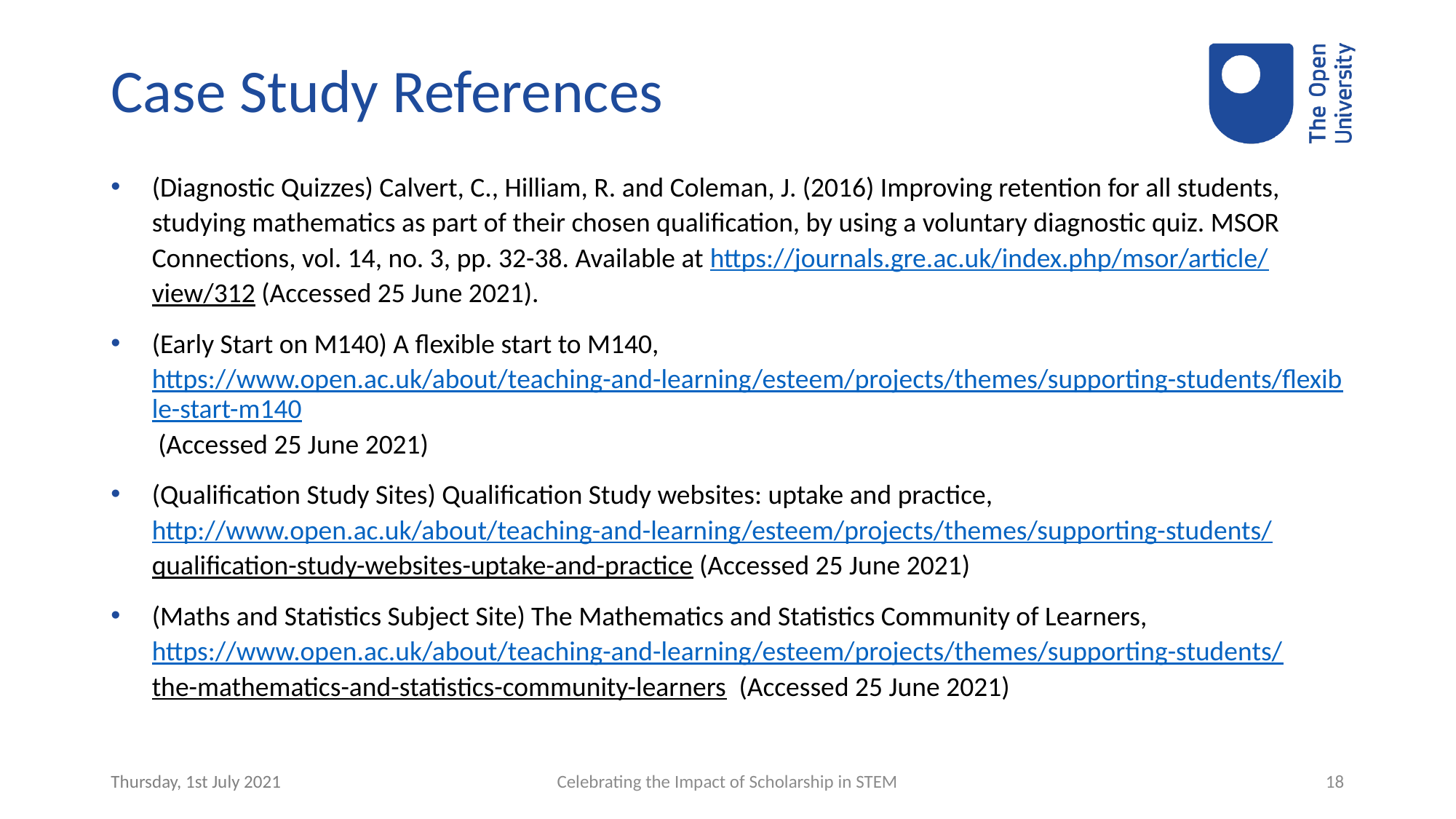

# Case Study References
(Diagnostic Quizzes) Calvert, C., Hilliam, R. and Coleman, J. (2016) Improving retention for all students, studying mathematics as part of their chosen qualification, by using a voluntary diagnostic quiz. MSOR Connections, vol. 14, no. 3, pp. 32-38. Available at https://journals.gre.ac.uk/index.php/msor/article/
view/312 (Accessed 25 June 2021).
(Early Start on M140) A flexible start to M140, https://www.open.ac.uk/about/teaching-and-learning/esteem/projects/themes/supporting-students/flexible-start-m140 (Accessed 25 June 2021)
(Qualification Study Sites) Qualification Study websites: uptake and practice, http://www.open.ac.uk/about/teaching-and-learning/esteem/projects/themes/supporting-students/
qualification-study-websites-uptake-and-practice (Accessed 25 June 2021)
(Maths and Statistics Subject Site) The Mathematics and Statistics Community of Learners, https://www.open.ac.uk/about/teaching-and-learning/esteem/projects/themes/supporting-students/
the-mathematics-and-statistics-community-learners  (Accessed 25 June 2021)
Thursday, 1st July 2021
Celebrating the Impact of Scholarship in STEM
18